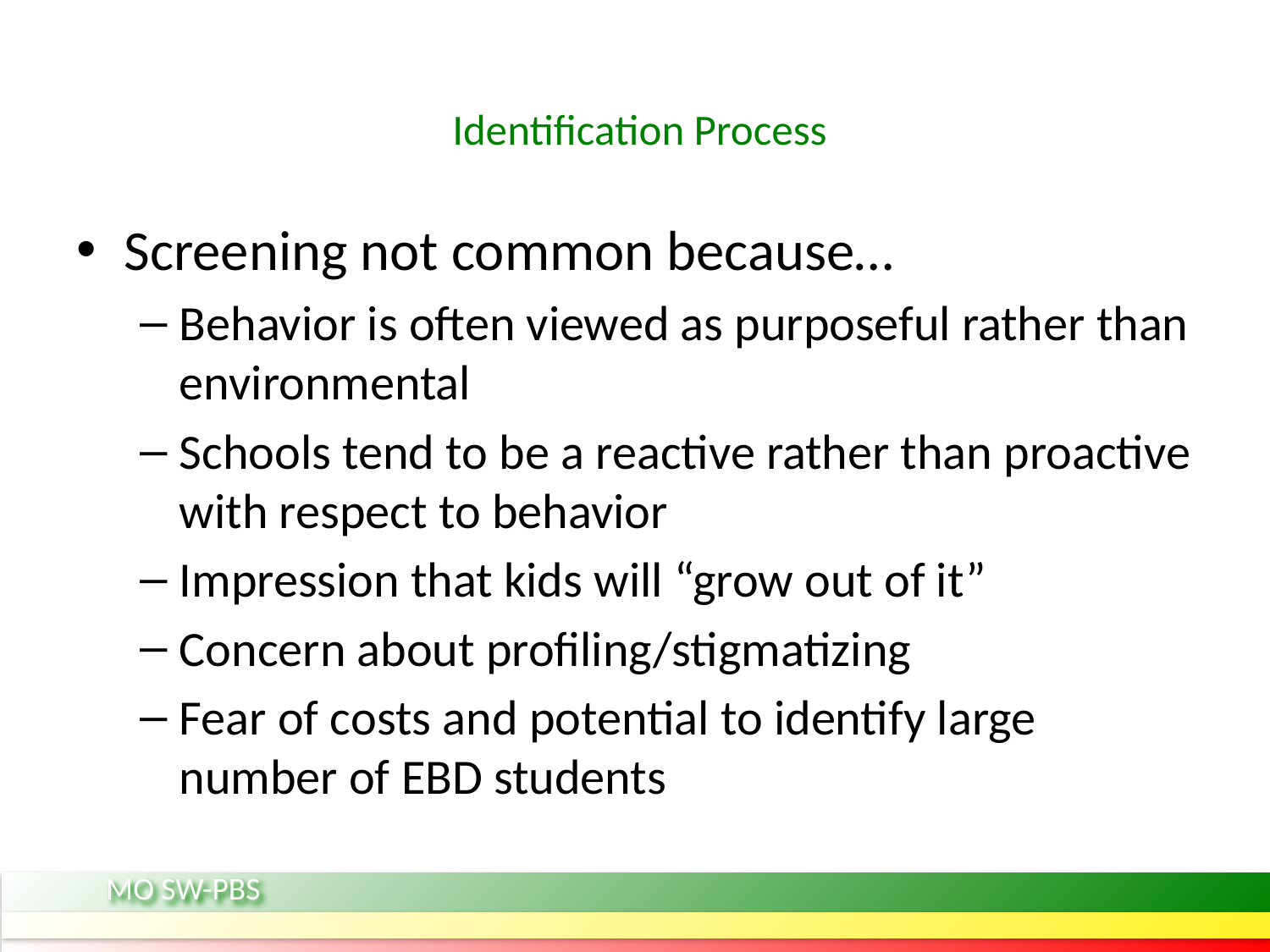

# Identification Process
Screening not common because…
Behavior is often viewed as purposeful rather than environmental
Schools tend to be a reactive rather than proactive with respect to behavior
Impression that kids will “grow out of it”
Concern about profiling/stigmatizing
Fear of costs and potential to identify large number of EBD students

MO SW-PBS